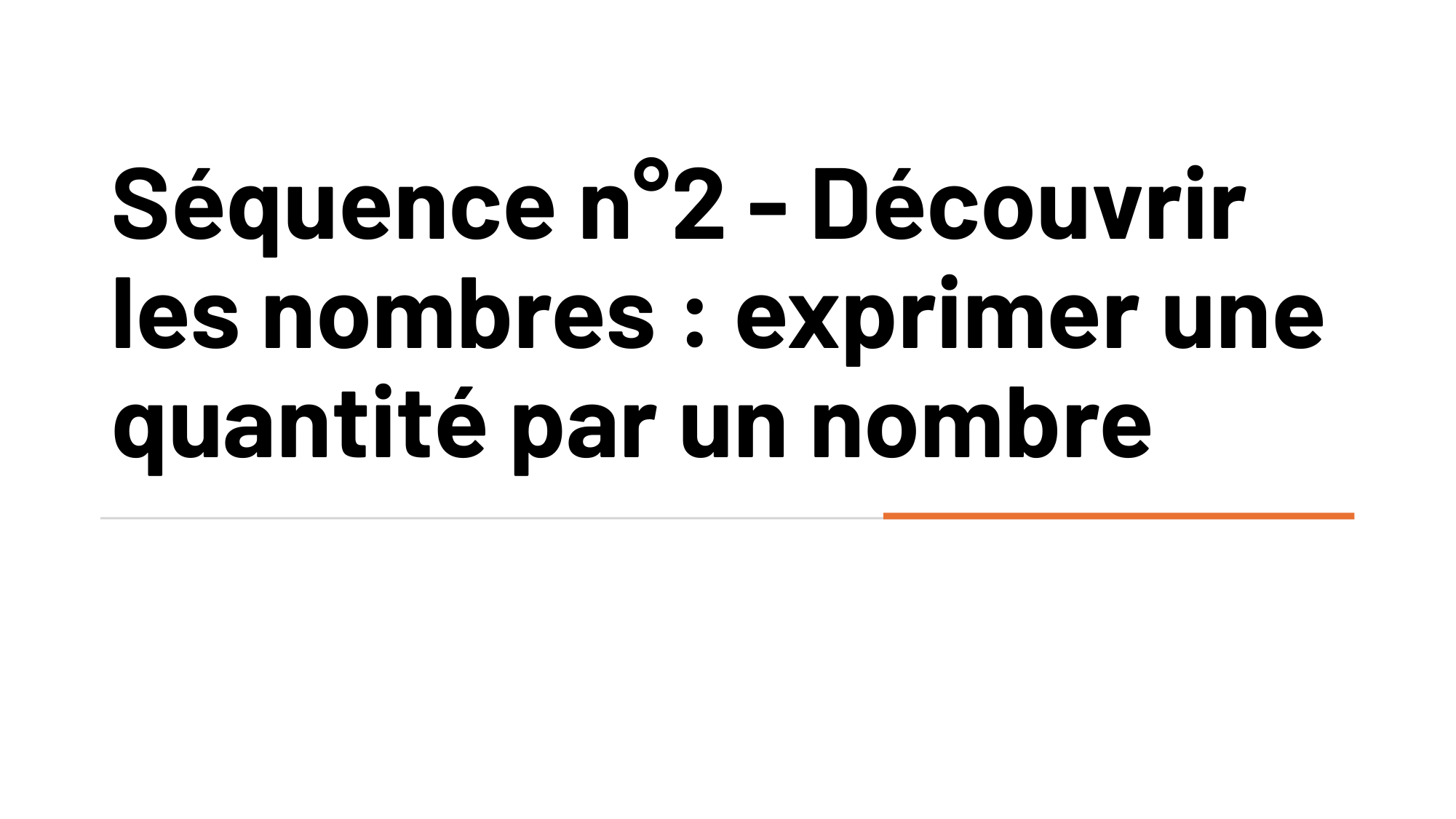

# Séquence n°2 - Découvrir les nombres : exprimer une quantité par un nombre